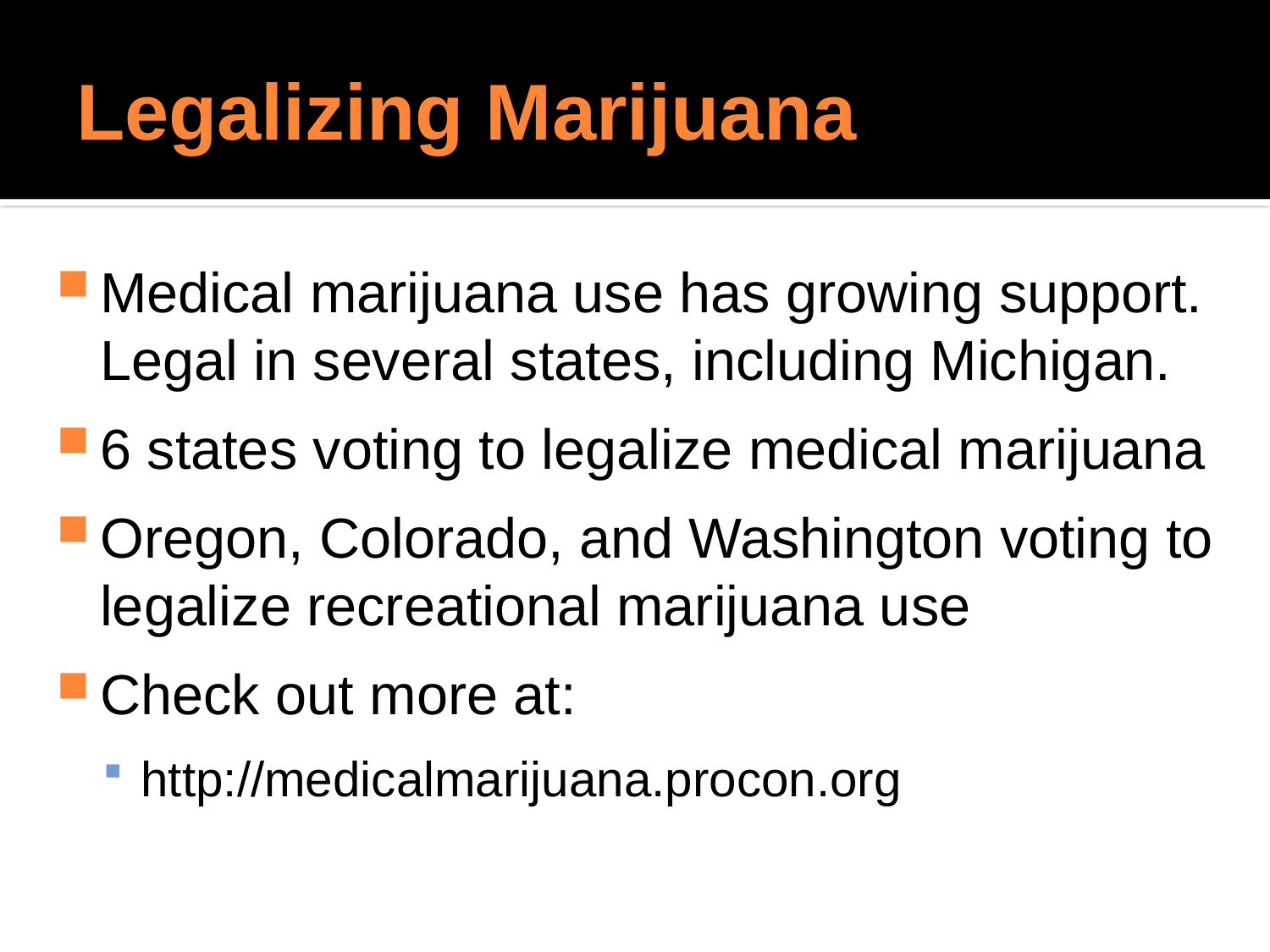

# Legalizing Marijuana
Do Sociologists Ask?
Medical marijuana use has growing support.  Legal in several states, including Michigan.
6 states voting to legalize medical marijuana
Oregon, Colorado, and Washington voting to legalize recreational marijuana use
Check out more at:
http://medicalmarijuana.procon.org